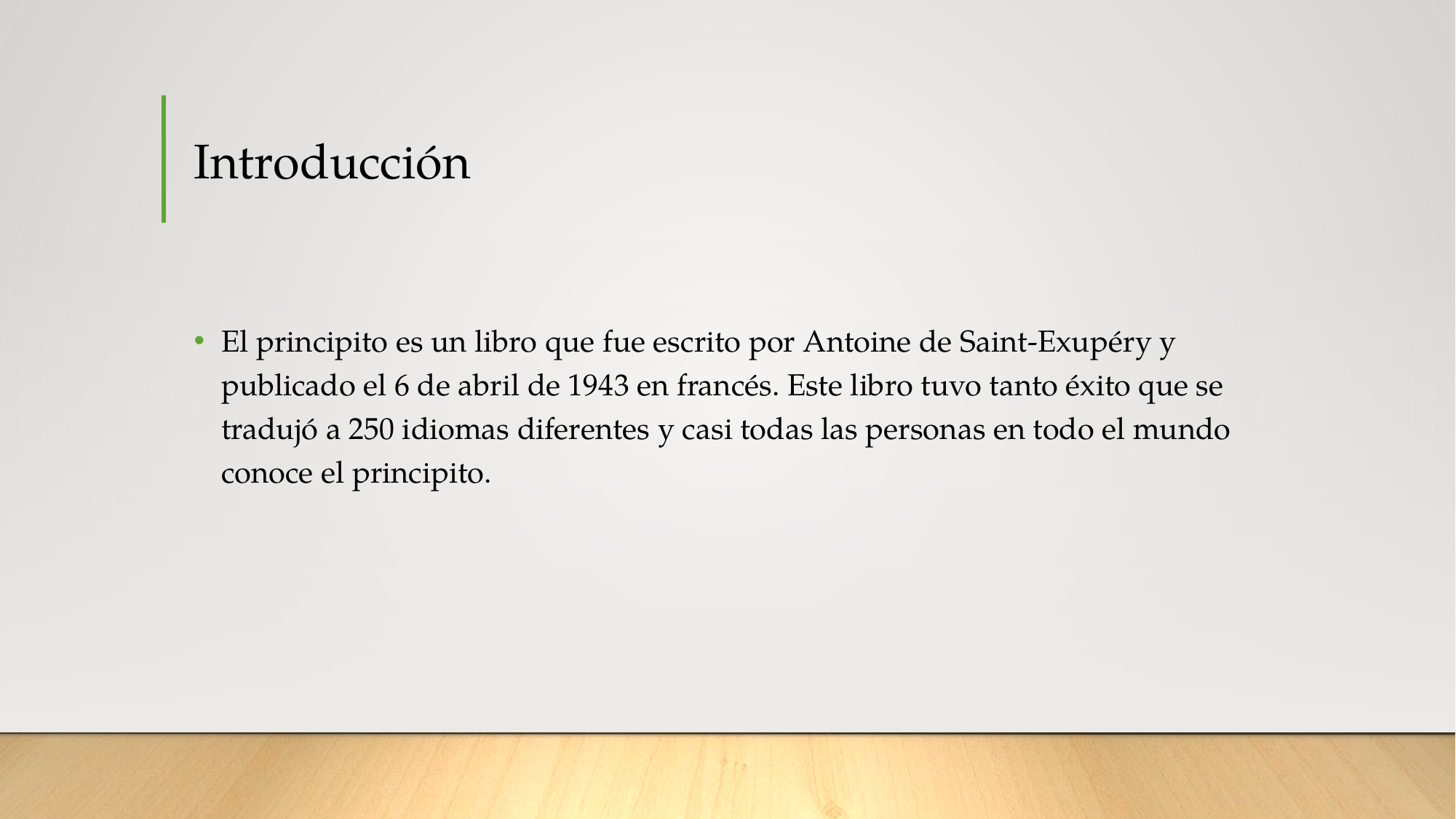

# Introducción
El principito es un libro que fue escrito por Antoine de Saint-Exupéry y publicado el 6 de abril de 1943 en francés. Este libro tuvo tanto éxito que se tradujó a 250 idiomas diferentes y casi todas las personas en todo el mundo conoce el principito.